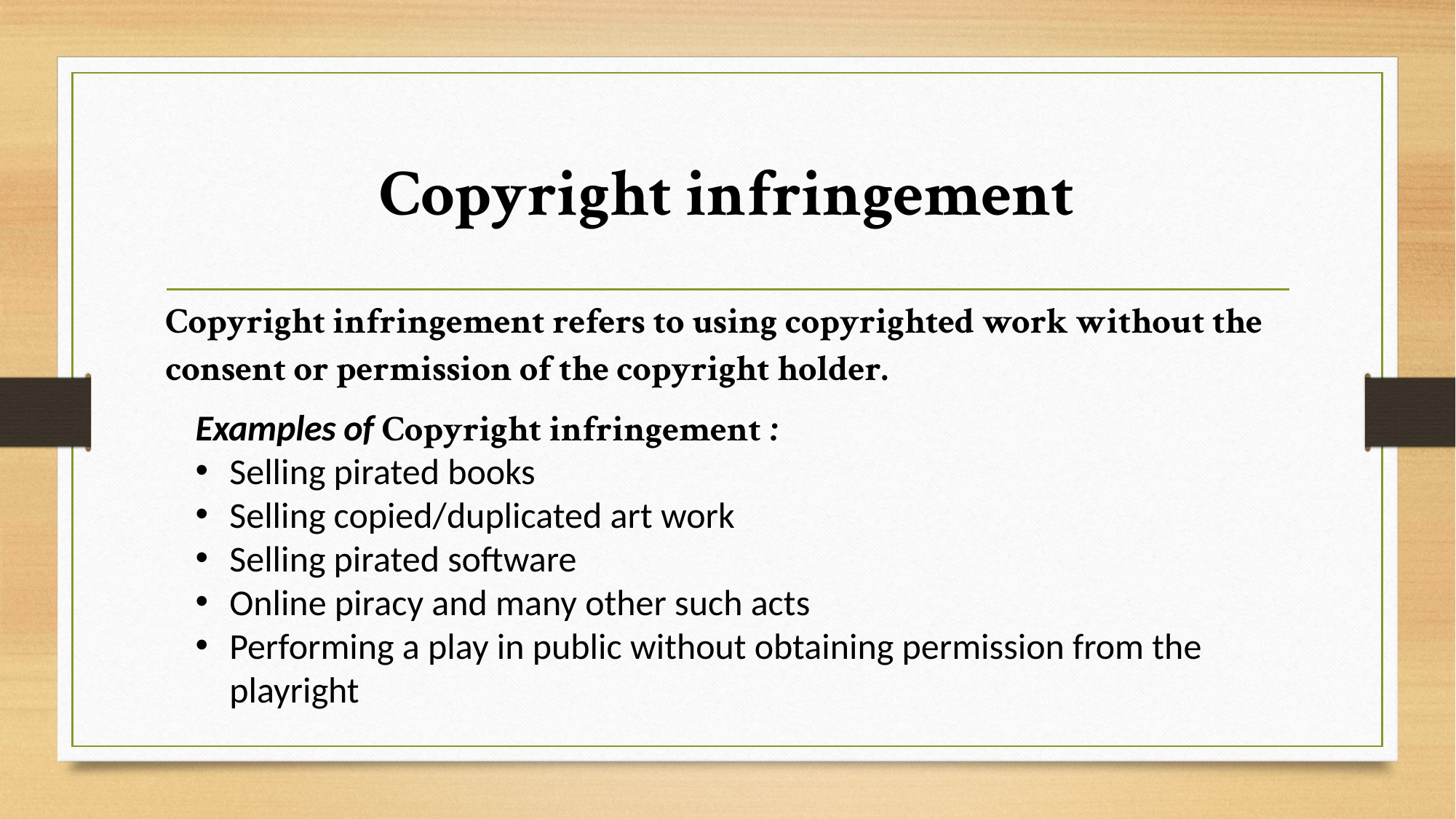

# Copyright infringement

Copyright infringement refers to using copyrighted work without the consent or permission of the copyright holder.

Examples of Copyright infringement :
Selling pirated books
Selling copied/duplicated art work
Selling pirated software
Online piracy and many other such acts
Performing a play in public without obtaining permission from the playright